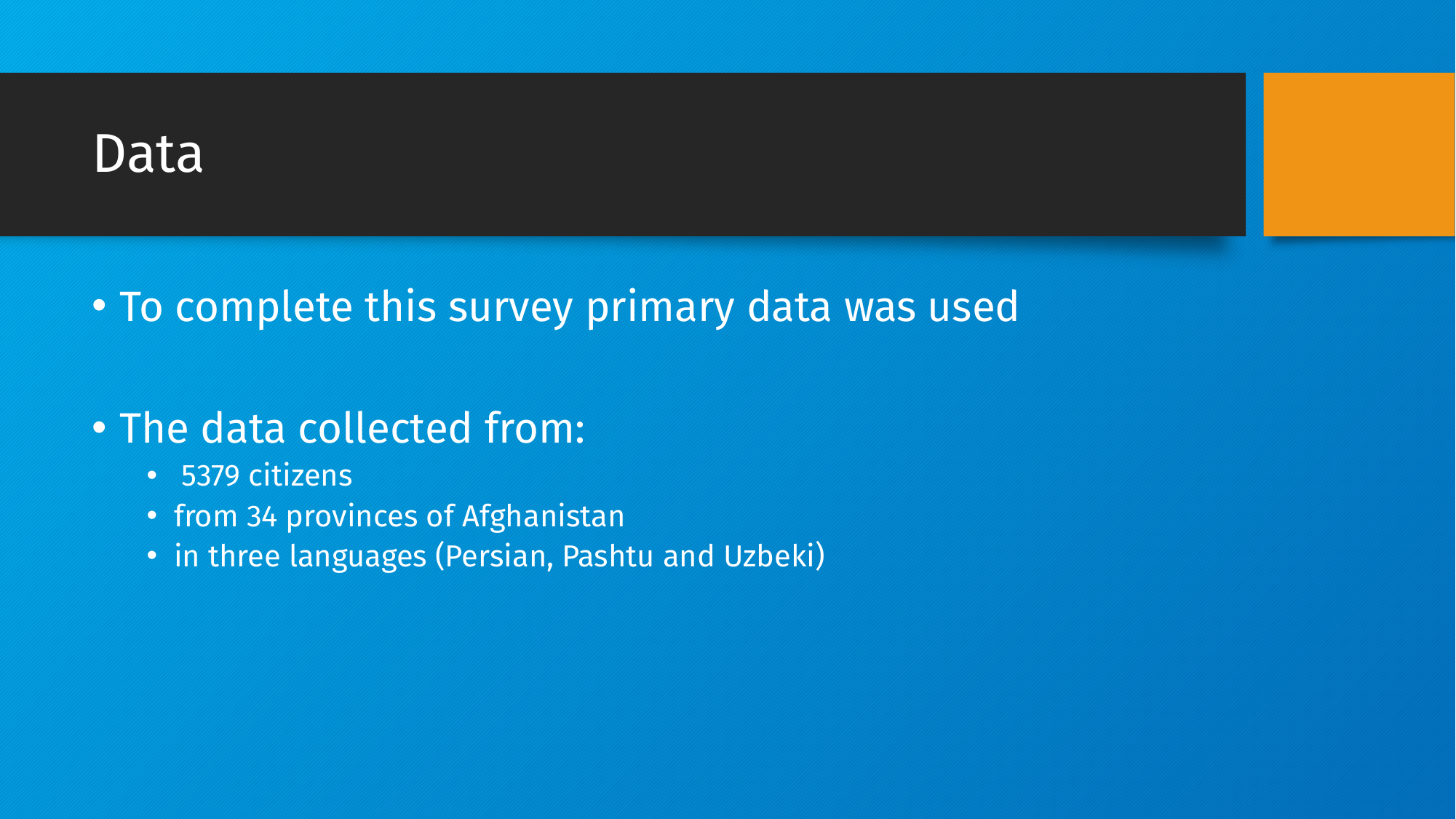

# Data
To complete this survey primary data was used

The data collected from:
 5379 citizens
from 34 provinces of Afghanistan
in three languages (Persian, Pashtu and Uzbeki)